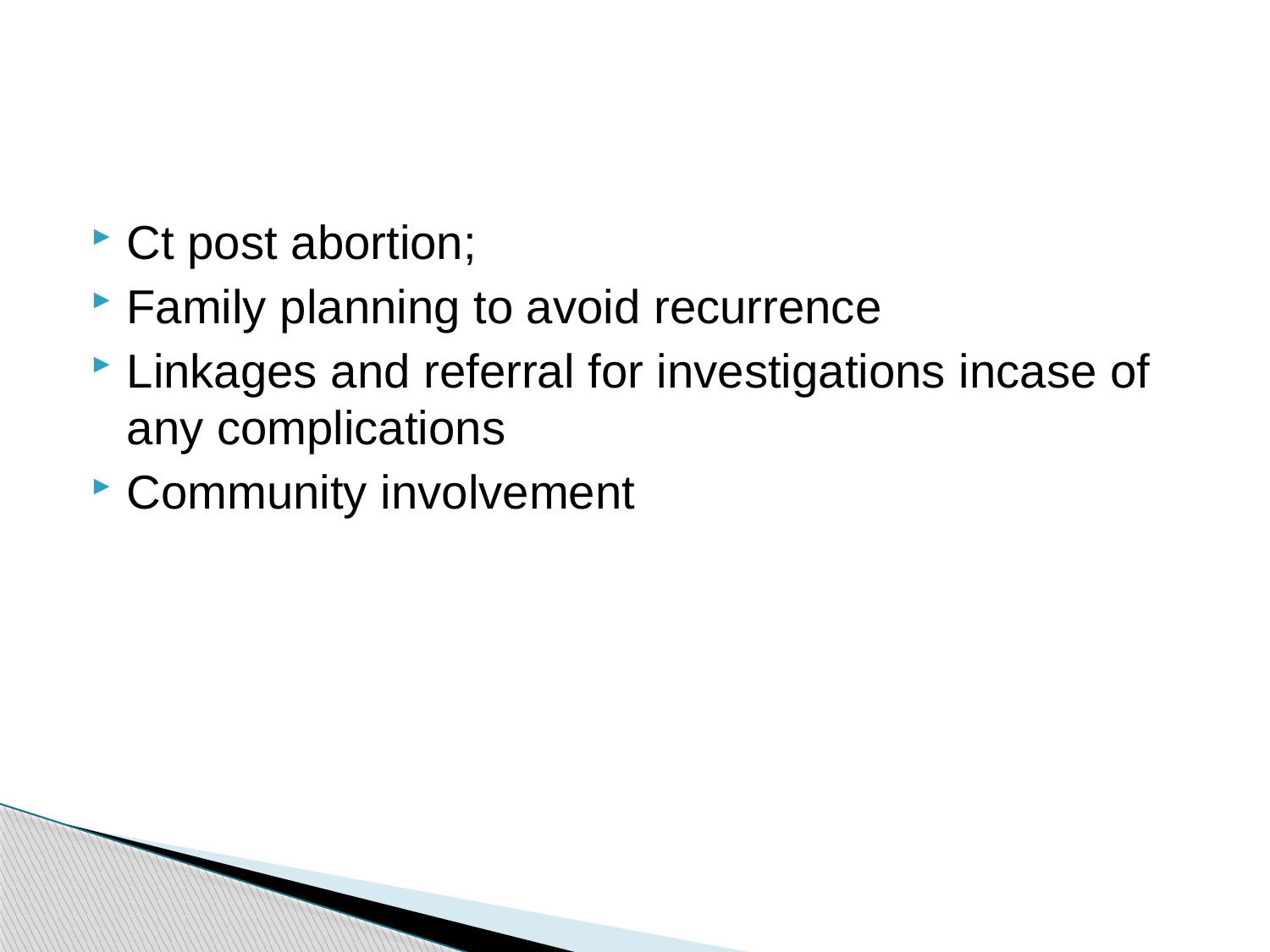

#
Ct post abortion;
Family planning to avoid recurrence
Linkages and referral for investigations incase of any complications
Community involvement